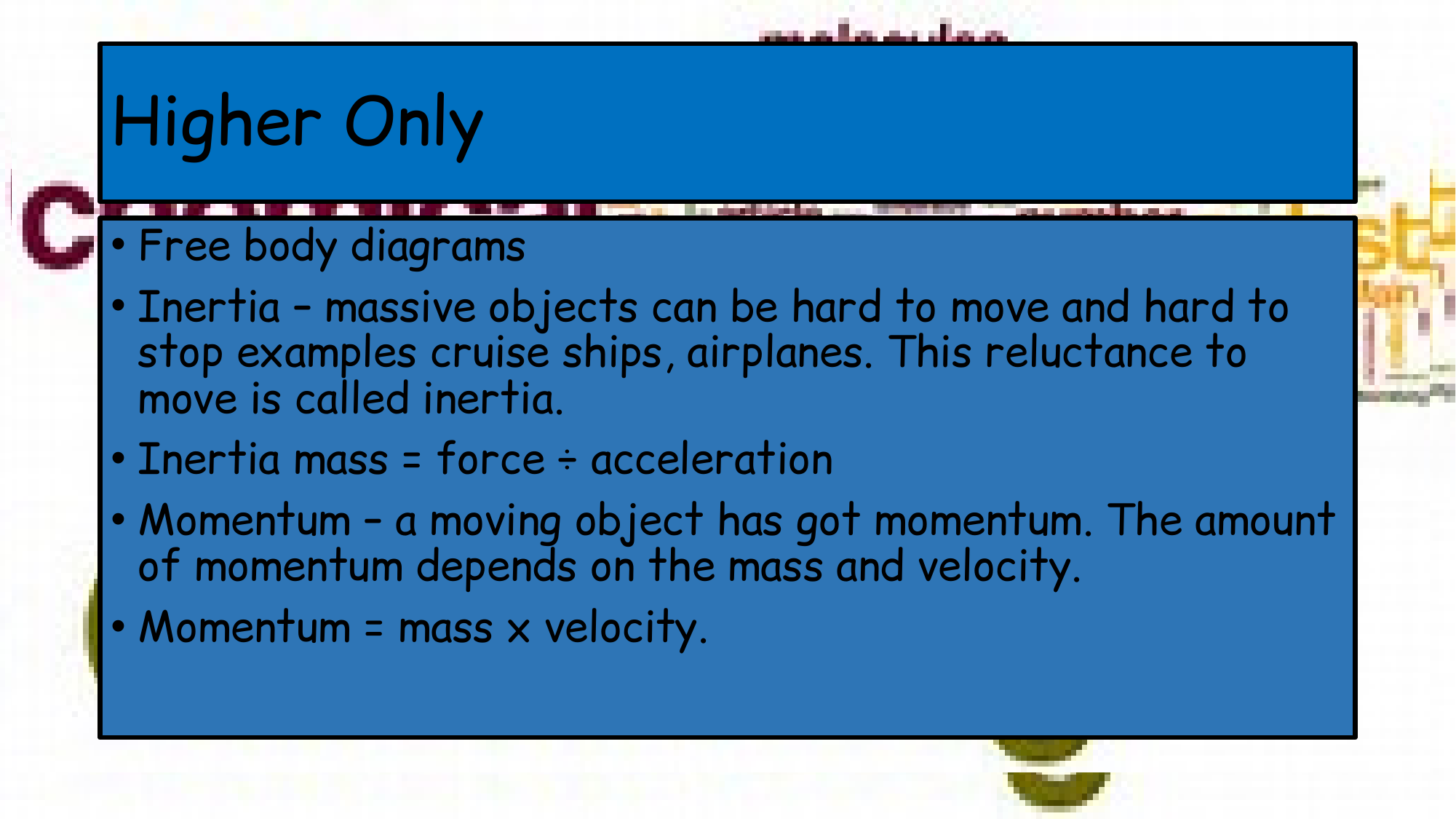

# Higher Only
Free body diagrams
Inertia – massive objects can be hard to move and hard to stop examples cruise ships, airplanes. This reluctance to move is called inertia.
Inertia mass = force ÷ acceleration
Momentum – a moving object has got momentum. The amount of momentum depends on the mass and velocity.
Momentum = mass x velocity.